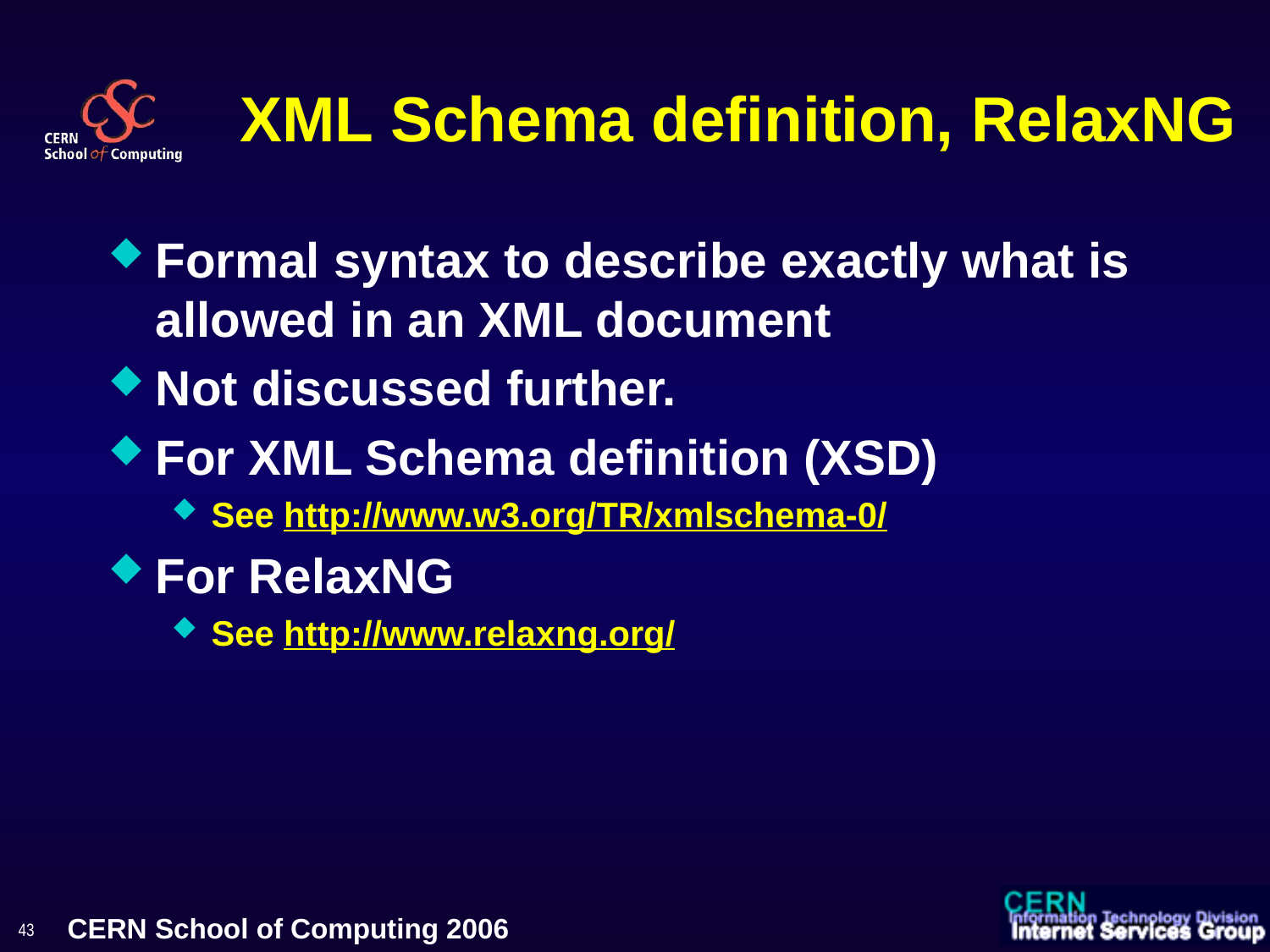

# XML Schema definition, RelaxNG
Formal syntax to describe exactly what is allowed in an XML document
Not discussed further.
For XML Schema definition (XSD)
See http://www.w3.org/TR/xmlschema-0/
For RelaxNG
See http://www.relaxng.org/
43